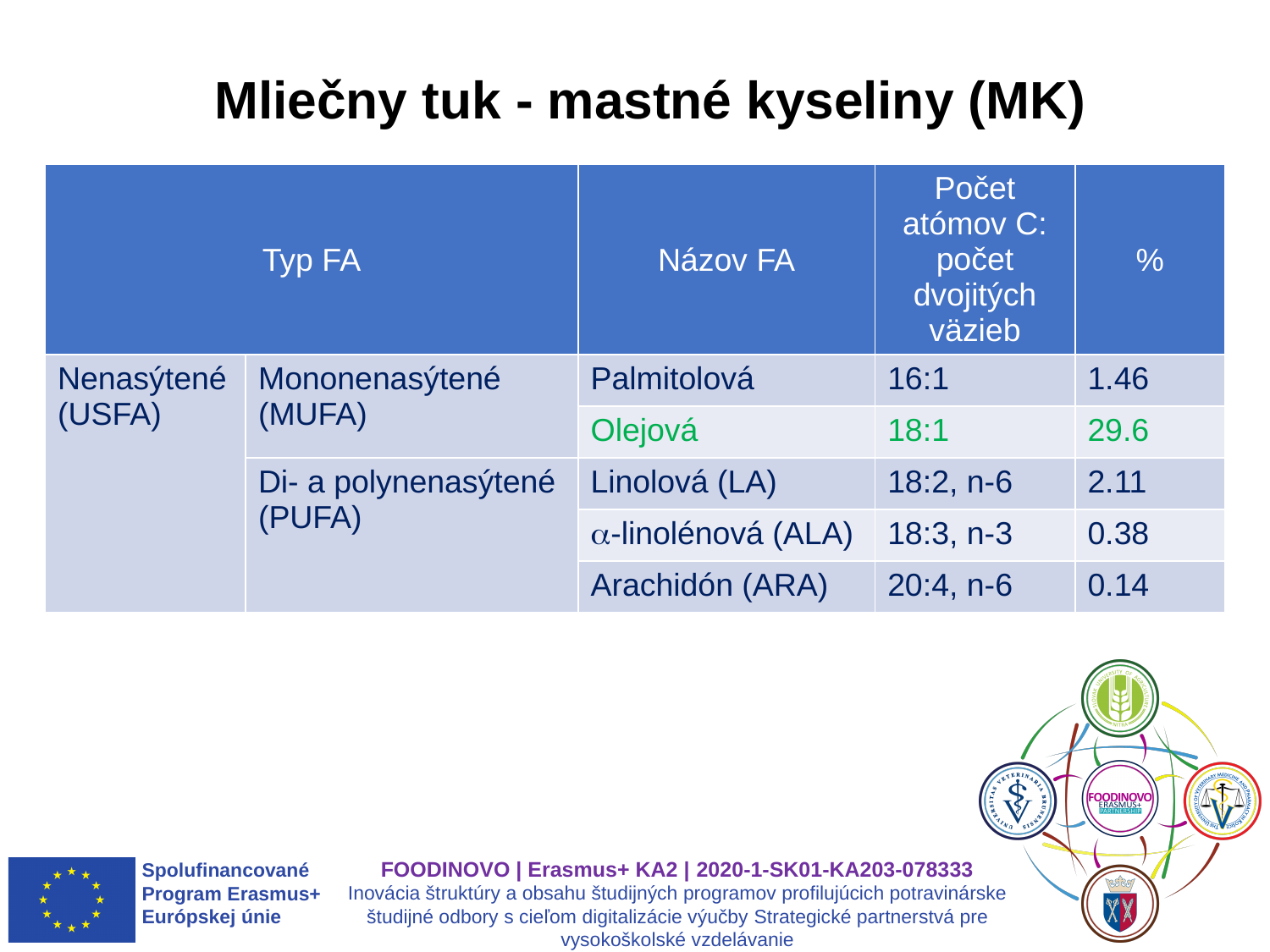

# Mliečny tuk - mastné kyseliny (MK)
| Typ FA |  | Názov FA | Počet atómov C: počet dvojitých väzieb | % |
| --- | --- | --- | --- | --- |
| Nenasýtené (USFA) | Mononenasýtené (MUFA) | Palmitolová | 16:1 | 1.46 |
|  |  | Olejová | 18:1 | 29.6 |
|  | Di- a polynenasýtené (PUFA) | Linolová (LA) | 18:2, n-6 | 2.11 |
|  |  | α-linolénová (ALA) | 18:3, n-3 | 0.38 |
|  |  | Arachidón (ARA) | 20:4, n-6 | 0.14 |